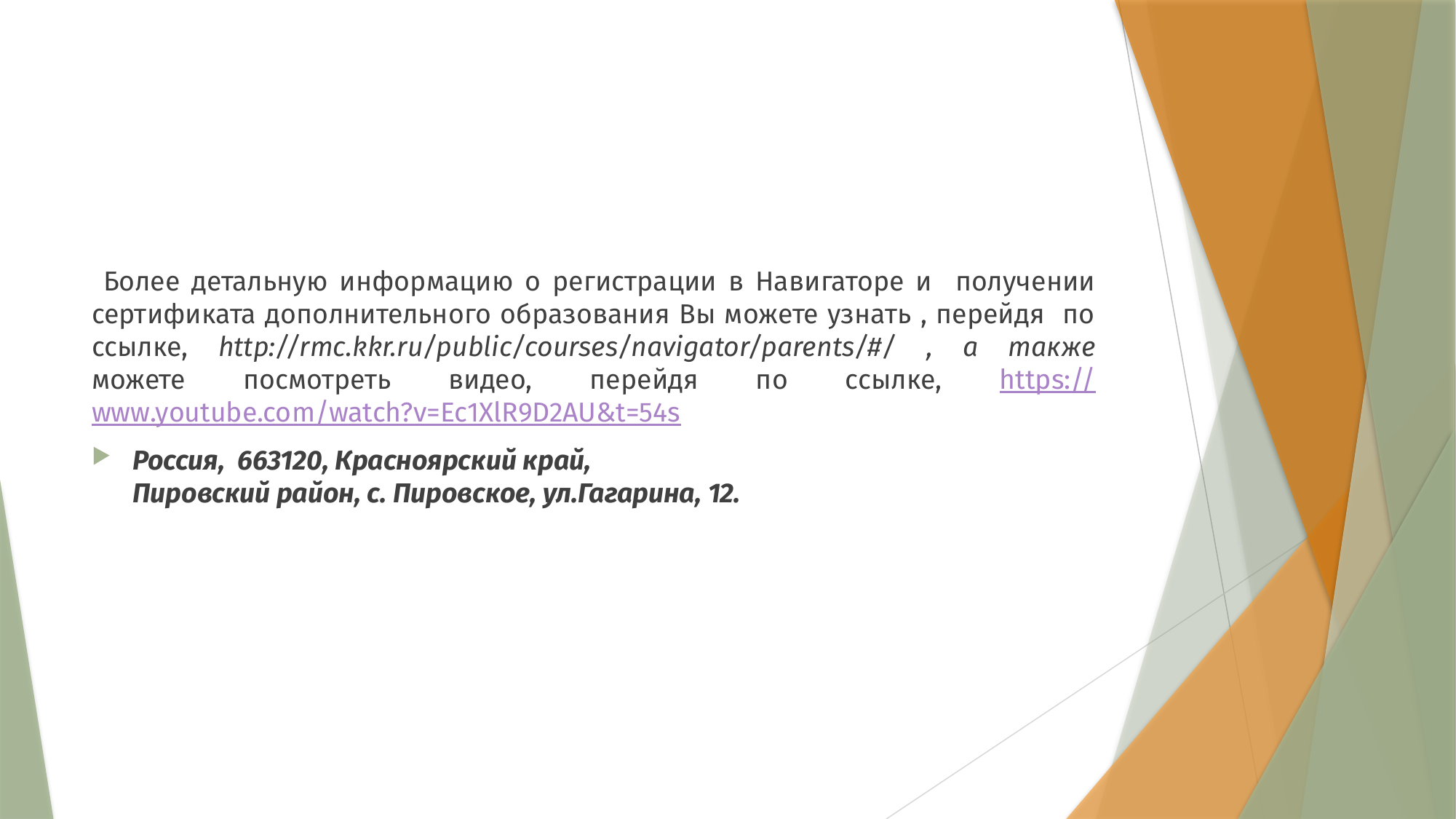

#
 Более детальную информацию о регистрации в Навигаторе и  получении сертификата дополнительного образования Вы можете узнать , перейдя  по ссылке, http://rmc.kkr.ru/public/courses/navigator/parents/#/ , а также можете посмотреть видео, перейдя по ссылке, https://www.youtube.com/watch?v=Ec1XlR9D2AU&t=54s
Россия,  663120, Красноярский край, Пировский район, с. Пировское, ул.Гагарина, 12.